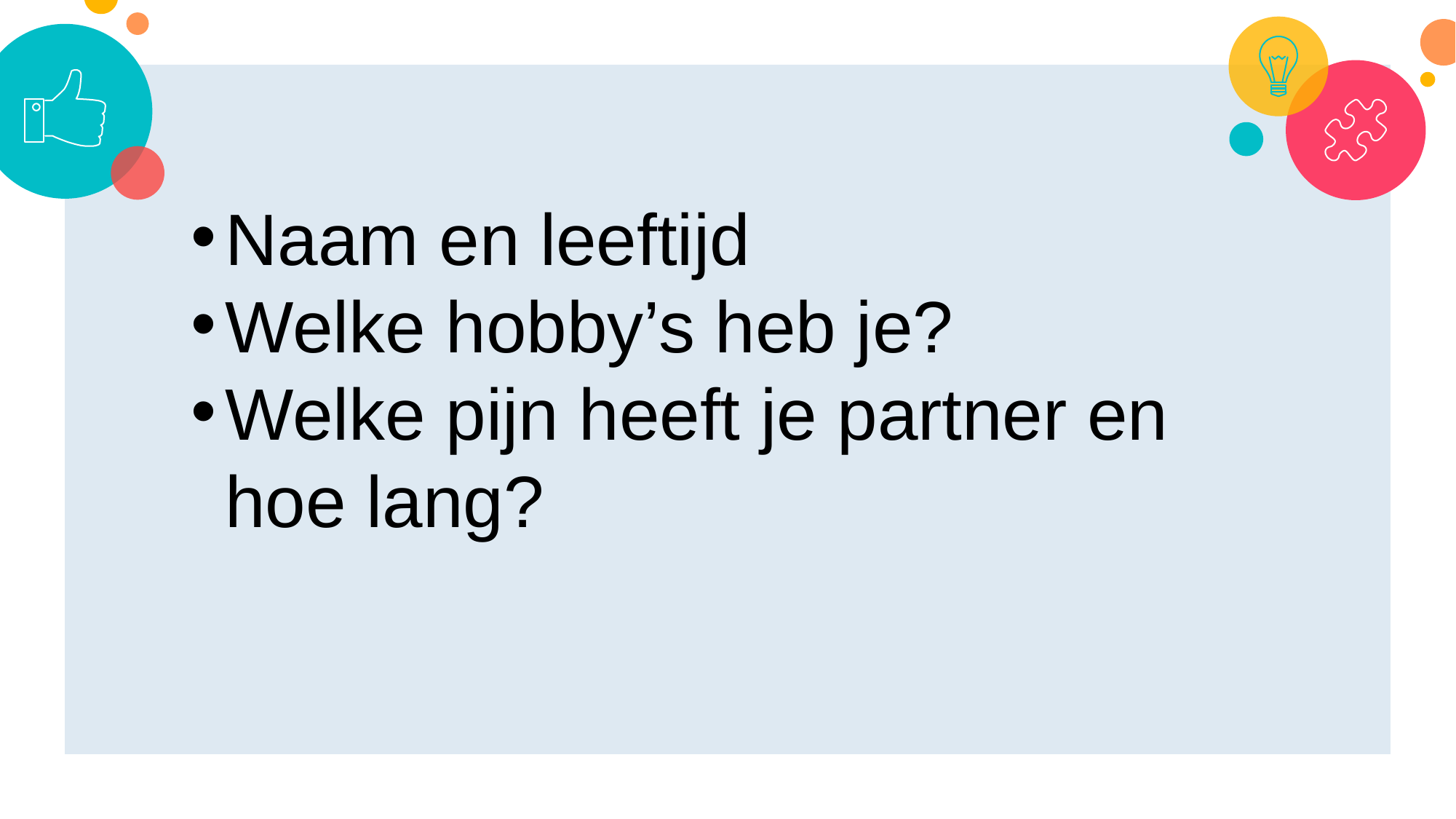

Naam en leeftijd
Welke hobby’s heb je?
Welke pijn heeft je partner en hoe lang?
4